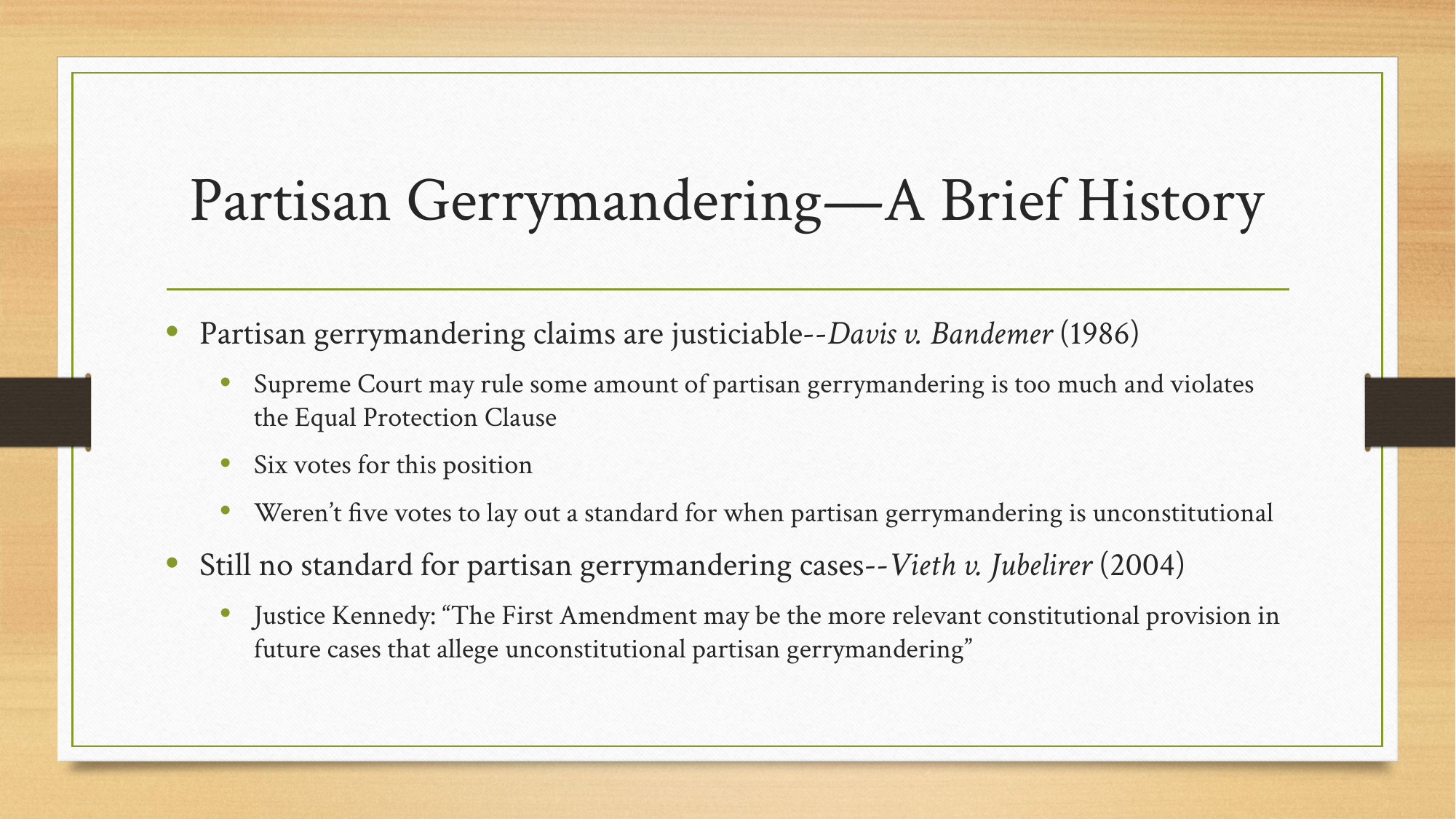

# Partisan Gerrymandering—A Brief History
Partisan gerrymandering claims are justiciable--Davis v. Bandemer (1986)
Supreme Court may rule some amount of partisan gerrymandering is too much and violates the Equal Protection Clause
Six votes for this position
Weren’t five votes to lay out a standard for when partisan gerrymandering is unconstitutional
Still no standard for partisan gerrymandering cases--Vieth v. Jubelirer (2004)
Justice Kennedy: “The First Amendment may be the more relevant constitutional provision in future cases that allege unconstitutional partisan gerrymandering”